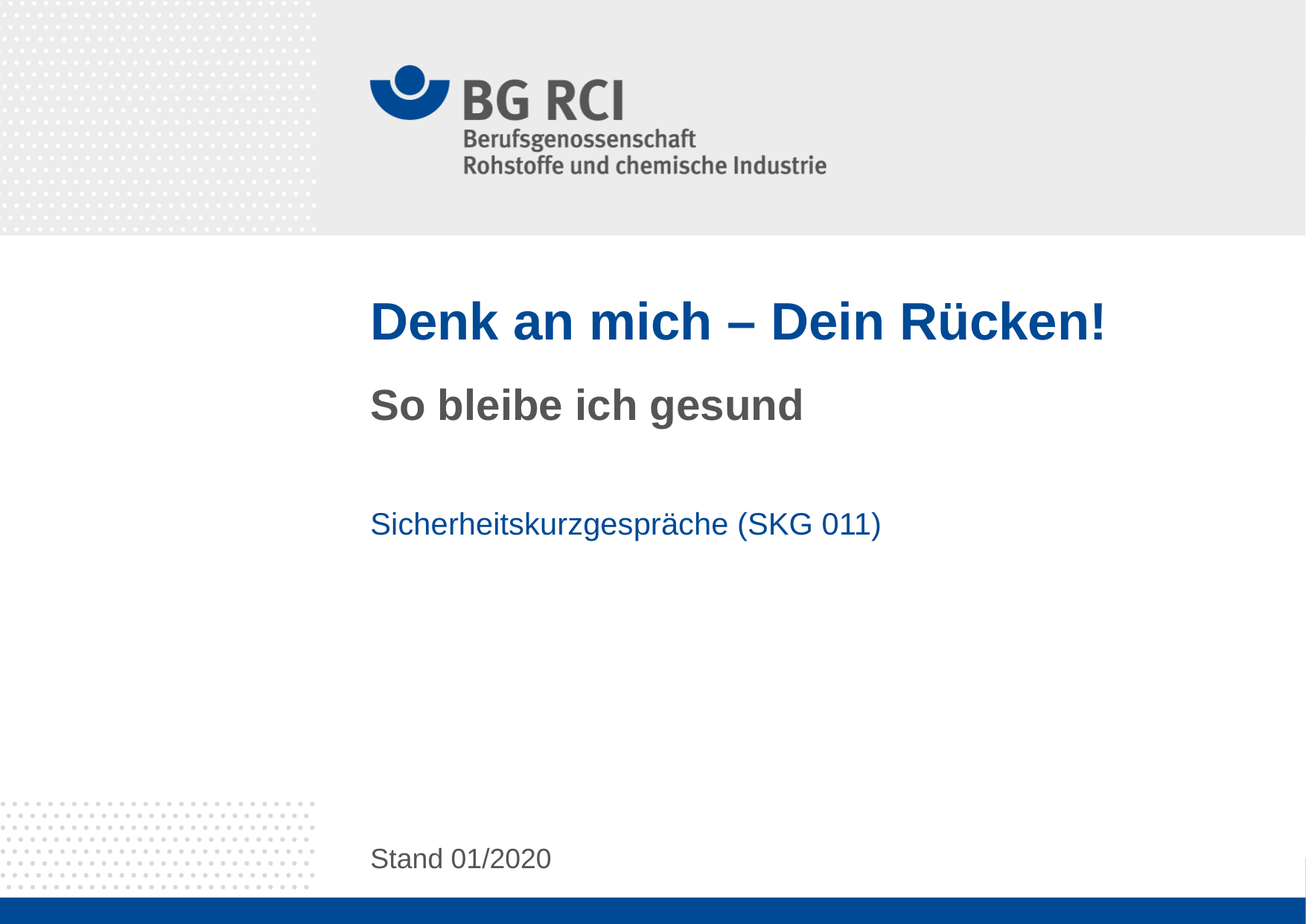

# Denk an mich – Dein Rücken!
So bleibe ich gesund
Sicherheitskurzgespräche (SKG 011)
Stand 01/2020